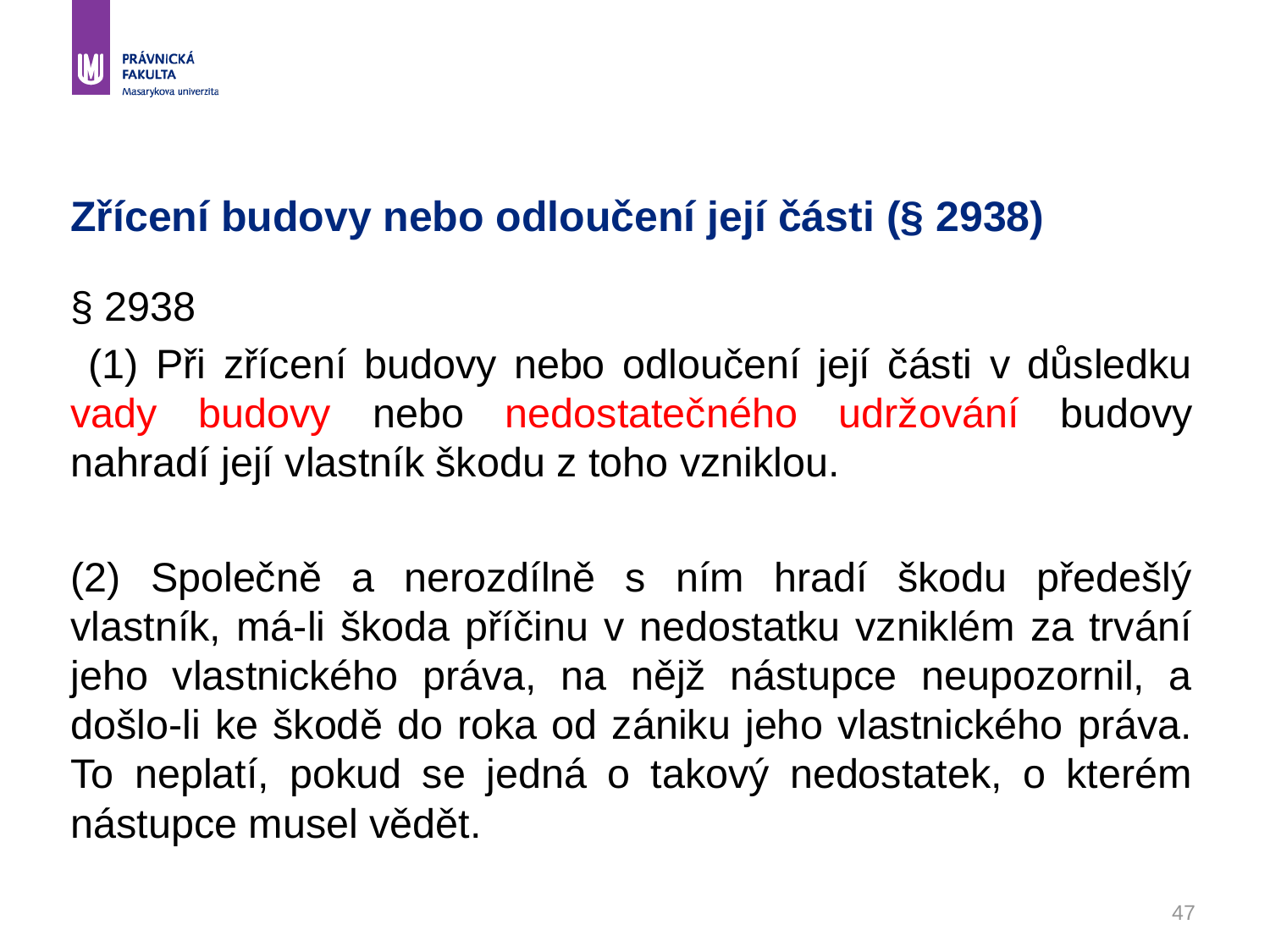

47
# Zřícení budovy nebo odloučení její části (§ 2938)
§ 2938
 (1) Při zřícení budovy nebo odloučení její části v důsledku vady budovy nebo nedostatečného udržování budovy nahradí její vlastník škodu z toho vzniklou.

(2) Společně a nerozdílně s ním hradí škodu předešlý vlastník, má-li škoda příčinu v nedostatku vzniklém za trvání jeho vlastnického práva, na nějž nástupce neupozornil, a došlo-li ke škodě do roka od zániku jeho vlastnického práva. To neplatí, pokud se jedná o takový nedostatek, o kterém nástupce musel vědět.